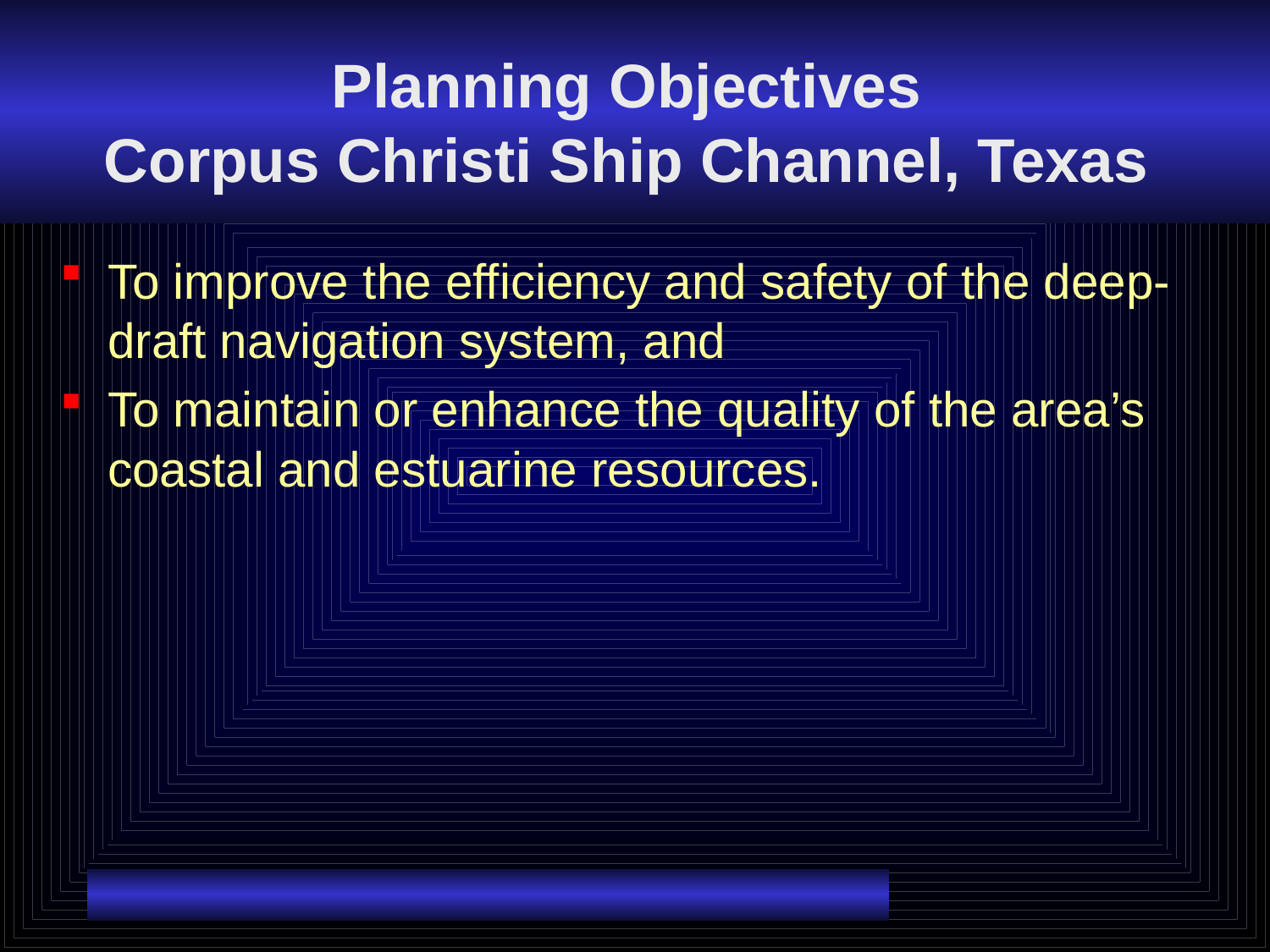

# Planning Objectives Corpus Christi Ship Channel, Texas
To improve the efficiency and safety of the deep-draft navigation system, and
To maintain or enhance the quality of the area’s coastal and estuarine resources.